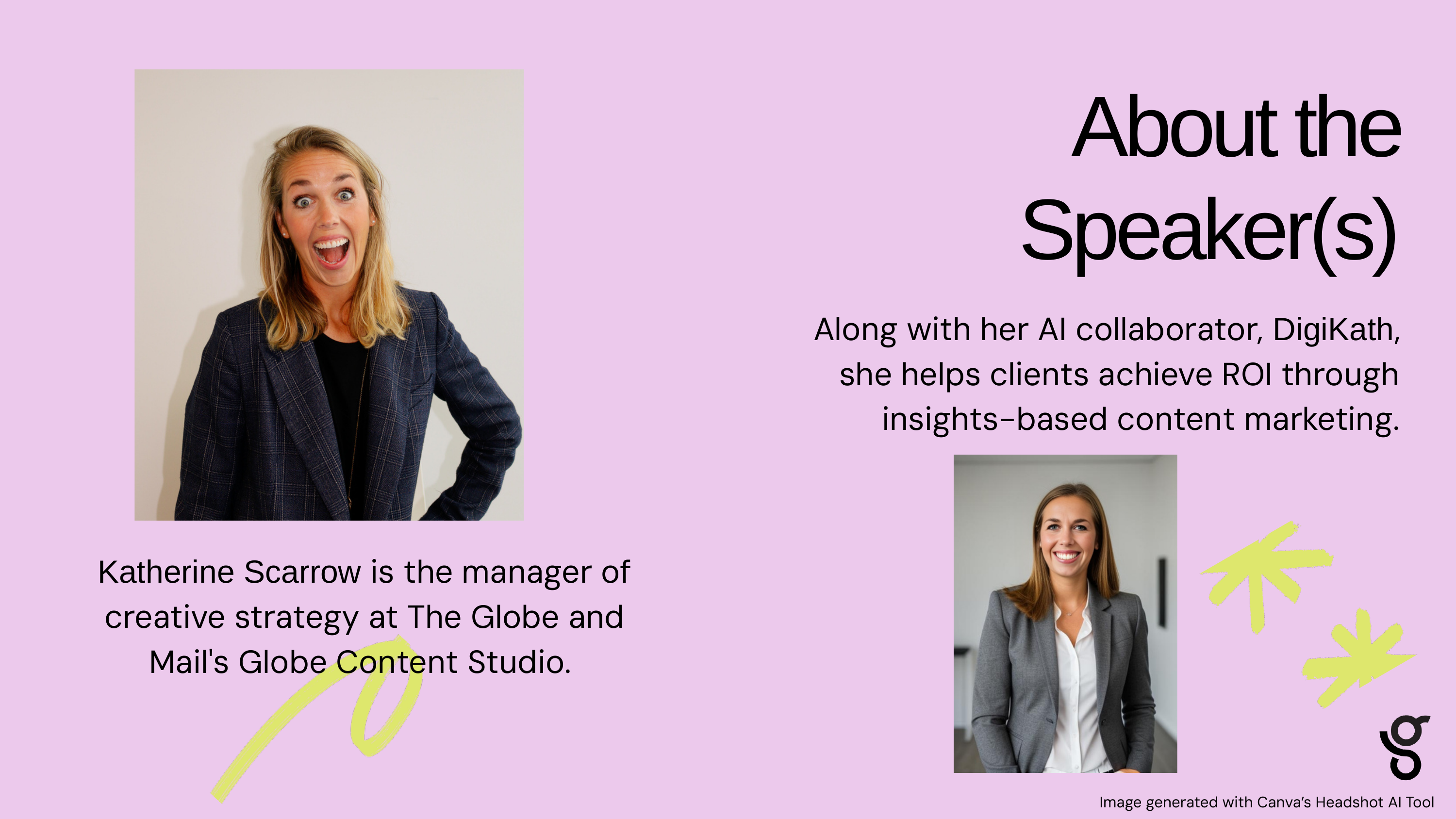

About the Speaker(s)
Along with her AI collaborator, DigiKath, she helps clients achieve ROI through insights-based content marketing.

Katherine Scarrow is the manager of creative strategy at The Globe and Mail's Globe Content Studio.

Image generated with Canva’s Headshot AI Tool